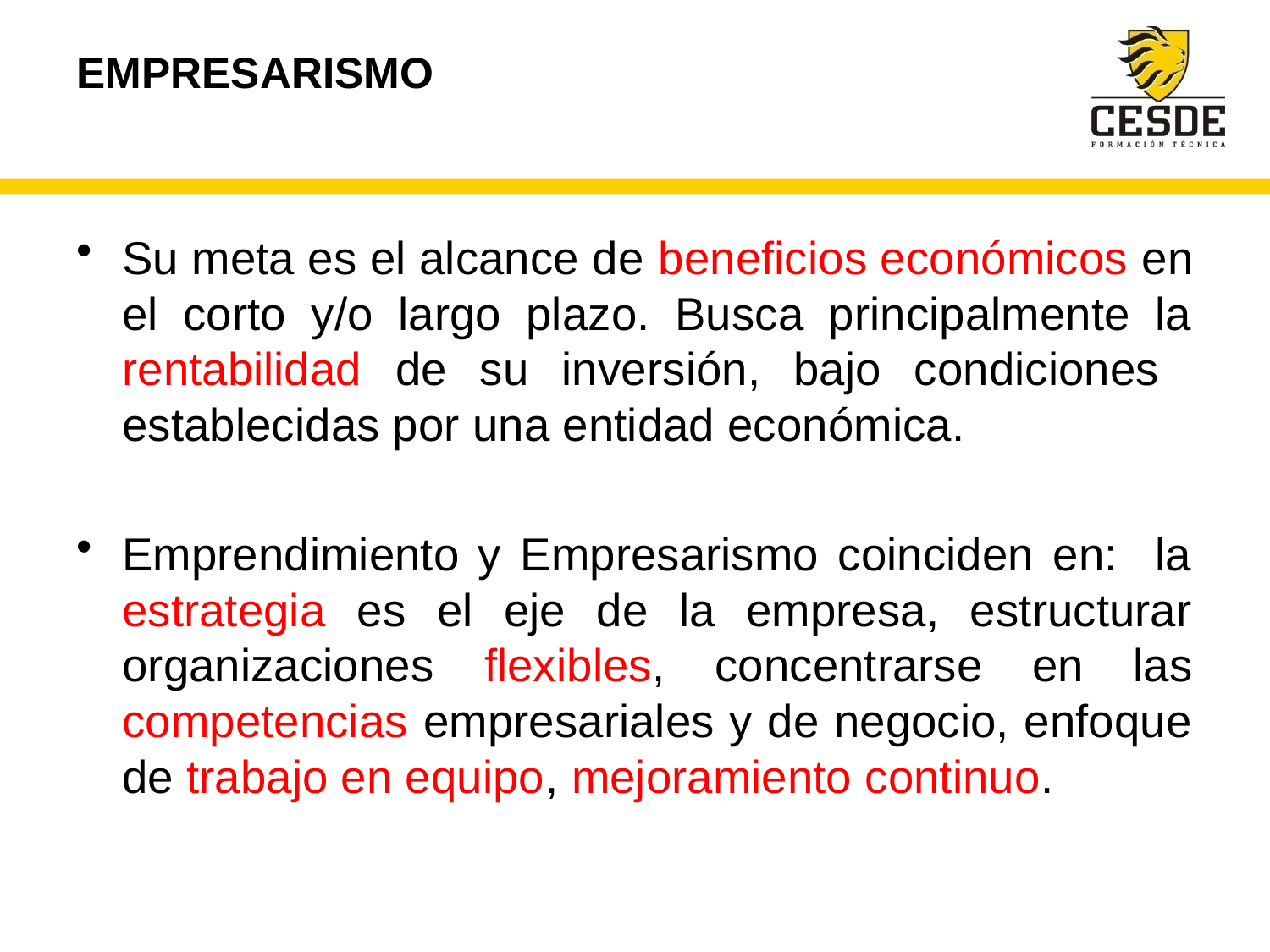

# EMPRESARISMO
Su meta es el alcance de beneficios económicos en el corto y/o largo plazo. Busca principalmente la rentabilidad de su inversión, bajo condiciones  establecidas por una entidad económica.

Emprendimiento y Empresarismo coinciden en:  la estrategia es el eje de la empresa, estructurar organizaciones flexibles, concentrarse en las competencias empresariales y de negocio, enfoque de trabajo en equipo, mejoramiento continuo.